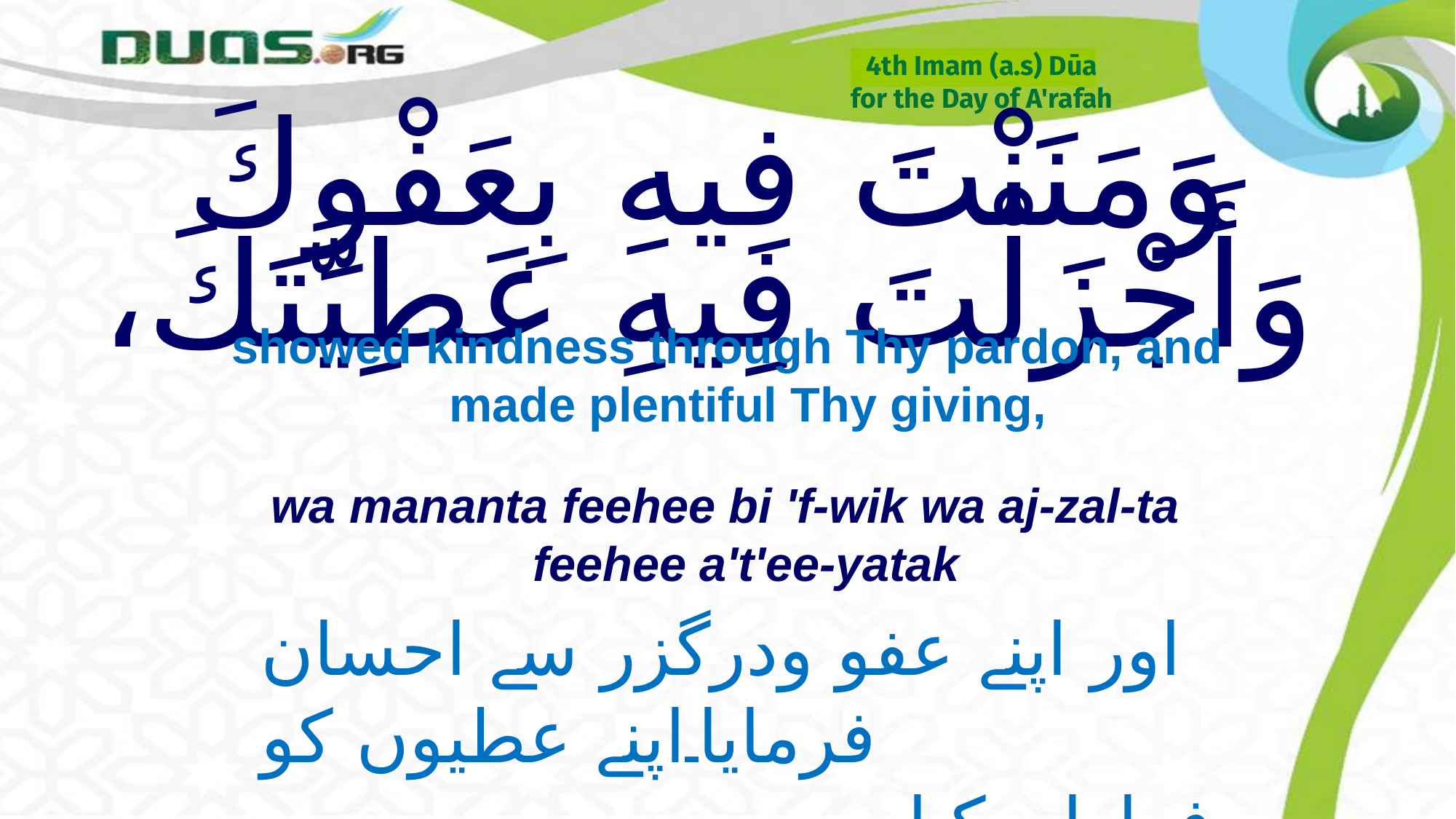

4th Imam (a.s) Dūa
for the Day of A'rafah
# وَمَنَنْتَ فِيهِ بِعَفْوِكَ وَأَجْزَلْتَ فِيهِ عَطِيَّتَكَ،
showed kindness through Thy pardon, and made plentiful Thy giving,
wa mananta feehee bi 'f-wik wa aj-zal-ta feehee a't'ee-yatak
اور اپنے عفو ودرگزر سے احسان فرمایا۔اپنے عطیوں کو
                            فراواں کیا